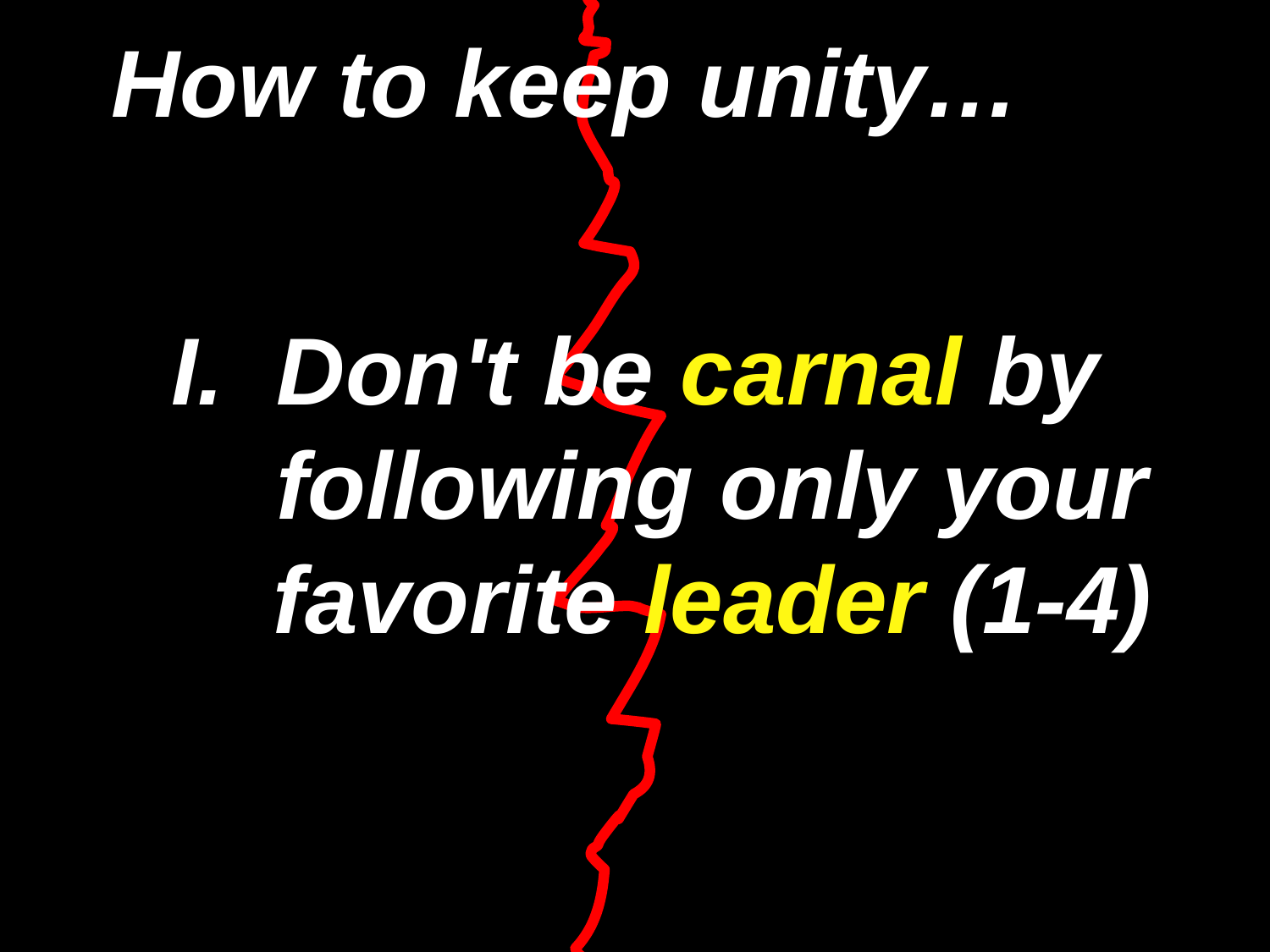

How to keep unity…

# I.  Don't be carnal by following only your favorite leader (1-4)